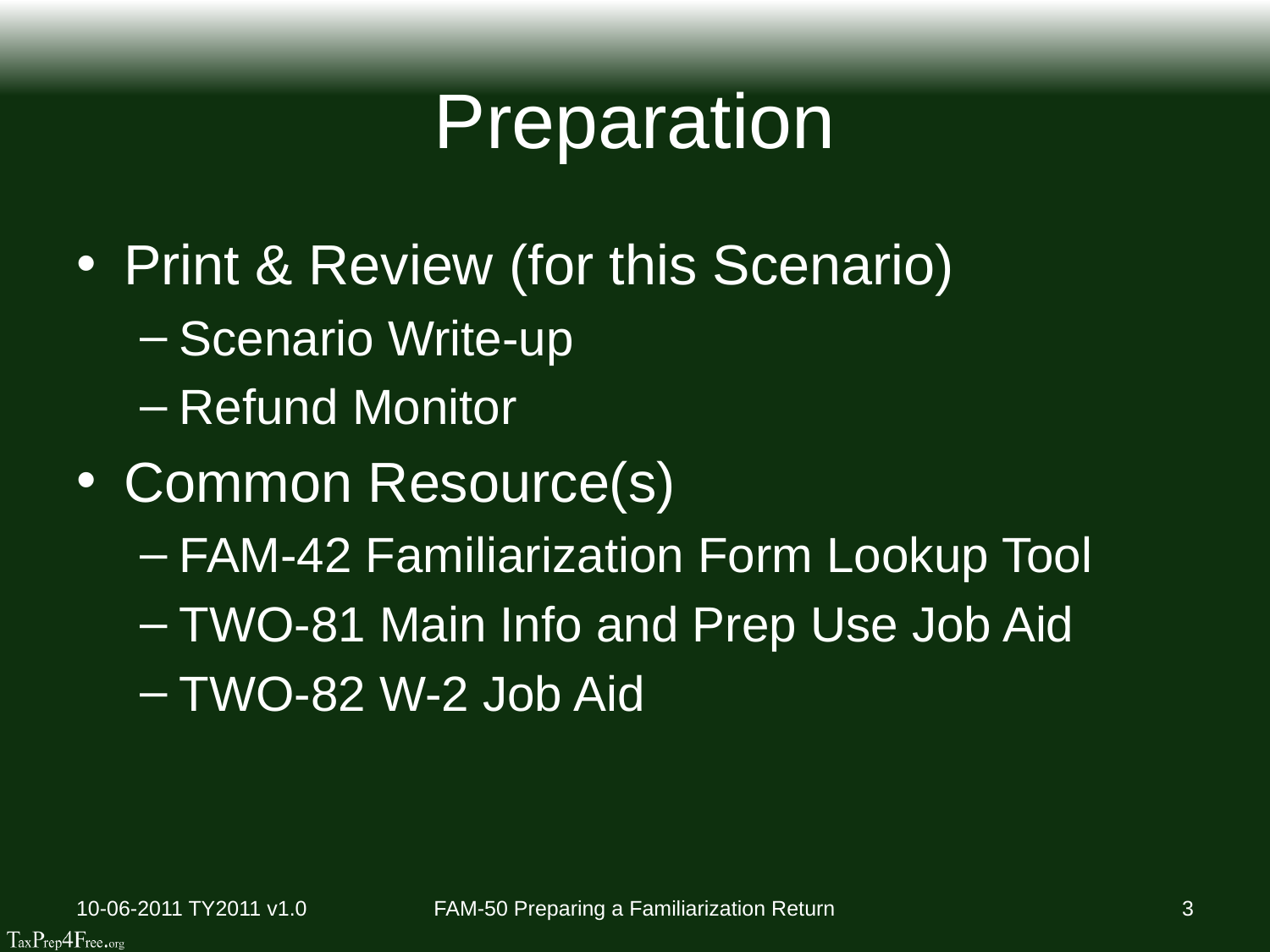

# Preparation
Print & Review (for this Scenario)
Scenario Write-up
Refund Monitor
Common Resource(s)
FAM-42 Familiarization Form Lookup Tool
TWO-81 Main Info and Prep Use Job Aid
TWO-82 W-2 Job Aid
10-06-2011 TY2011 v1.0
FAM-50 Preparing a Familiarization Return
3